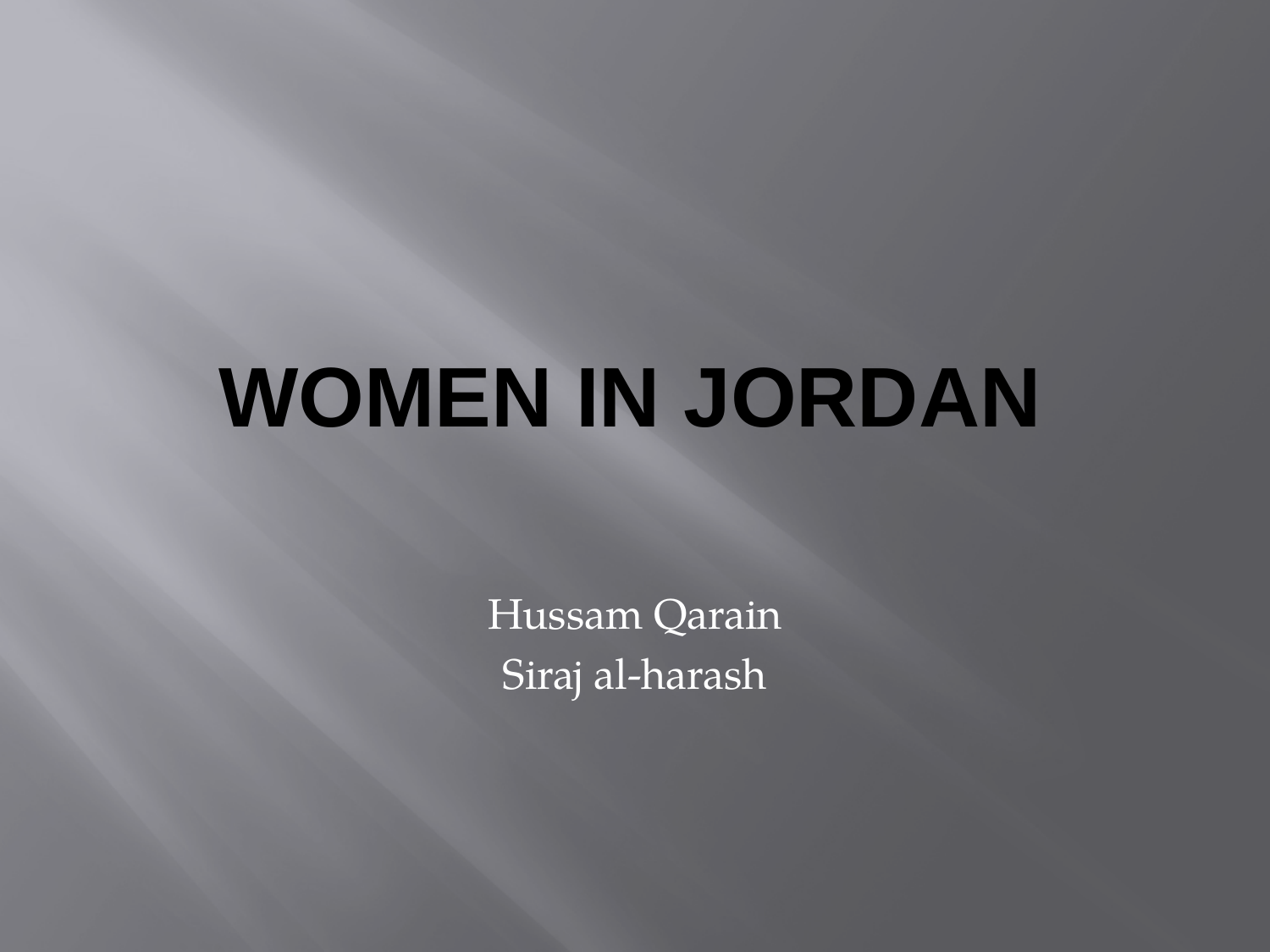

# Women in Jordan

Hussam Qarain
Siraj al-harash